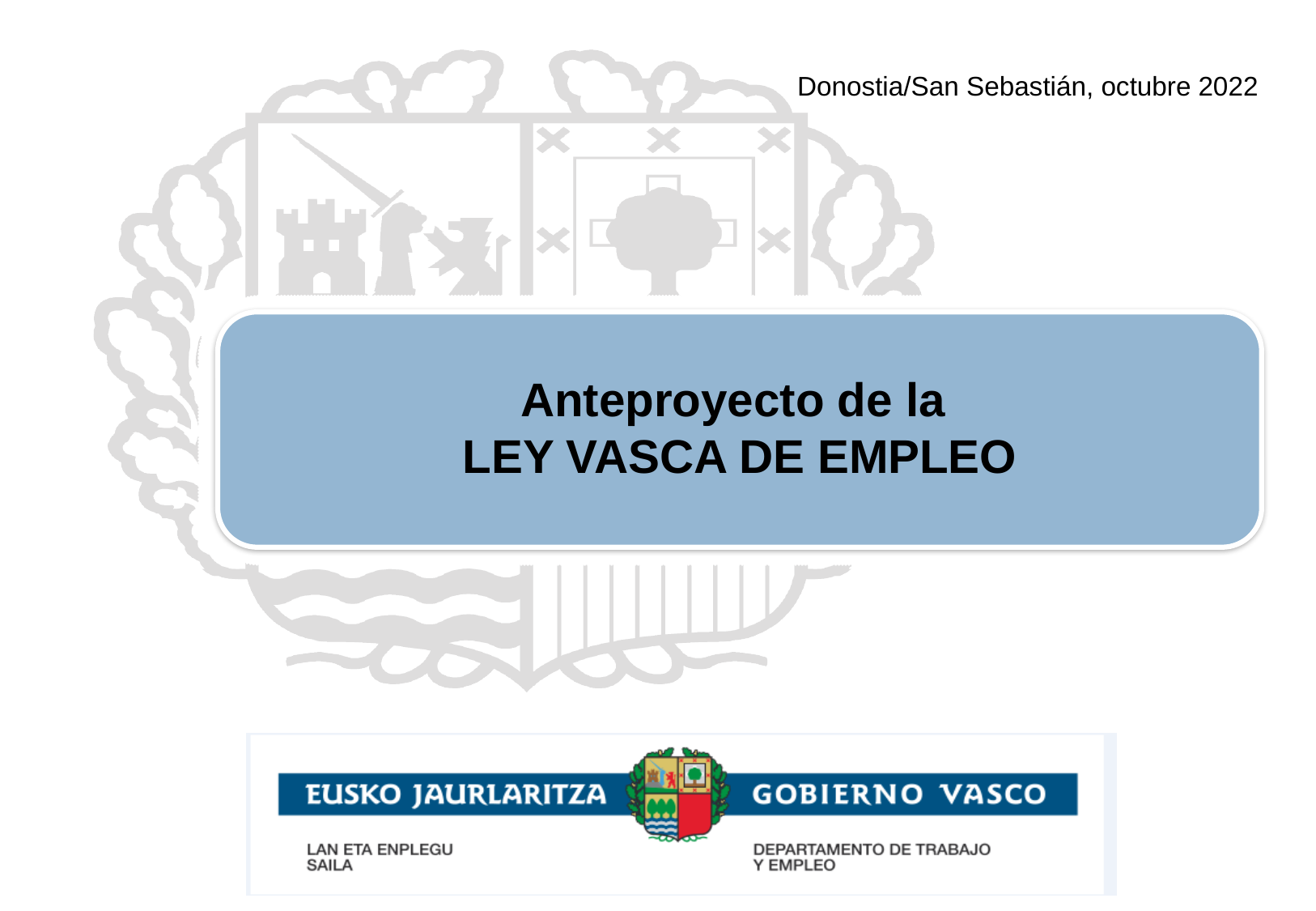

Donostia/San Sebastián, octubre 2022
Anteproyecto de la
LEY VASCA DE EMPLEO